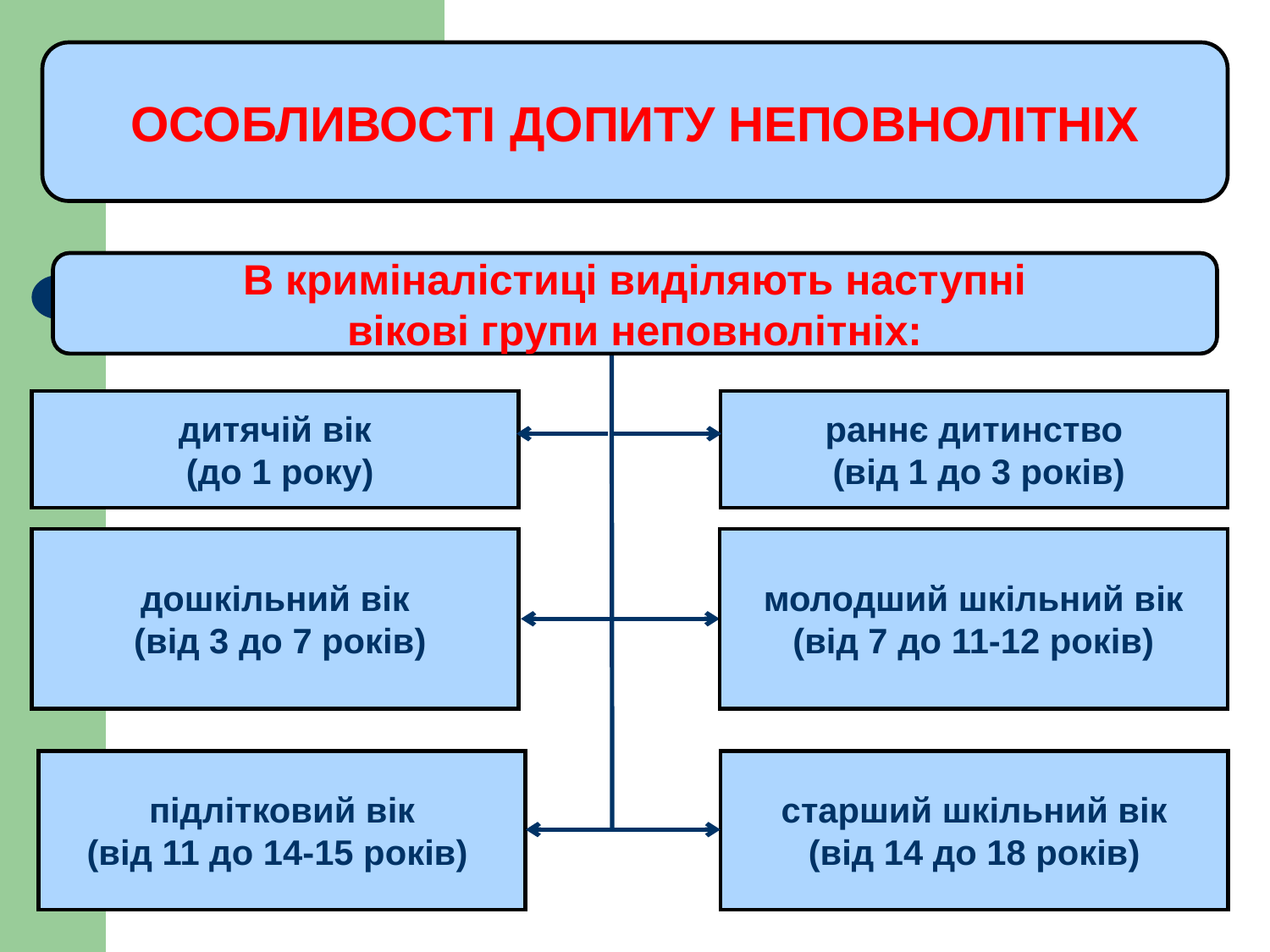

ОСОБЛИВОСТІ ДОПИТУ НЕПОВНОЛІТНІХ
В криміналістиці виділяють наступні
вікові групи неповнолітніх:
дитячій вік
 (до 1 року)
раннє дитинство
 (від 1 до 3 років)
дошкільний вік
 (від 3 до 7 років)
молодший шкільний вік
 (від 7 до 11-12 років)
старший шкільний вік
(від 14 до 18 років)
підлітковий вік
(від 11 до 14-15 років)